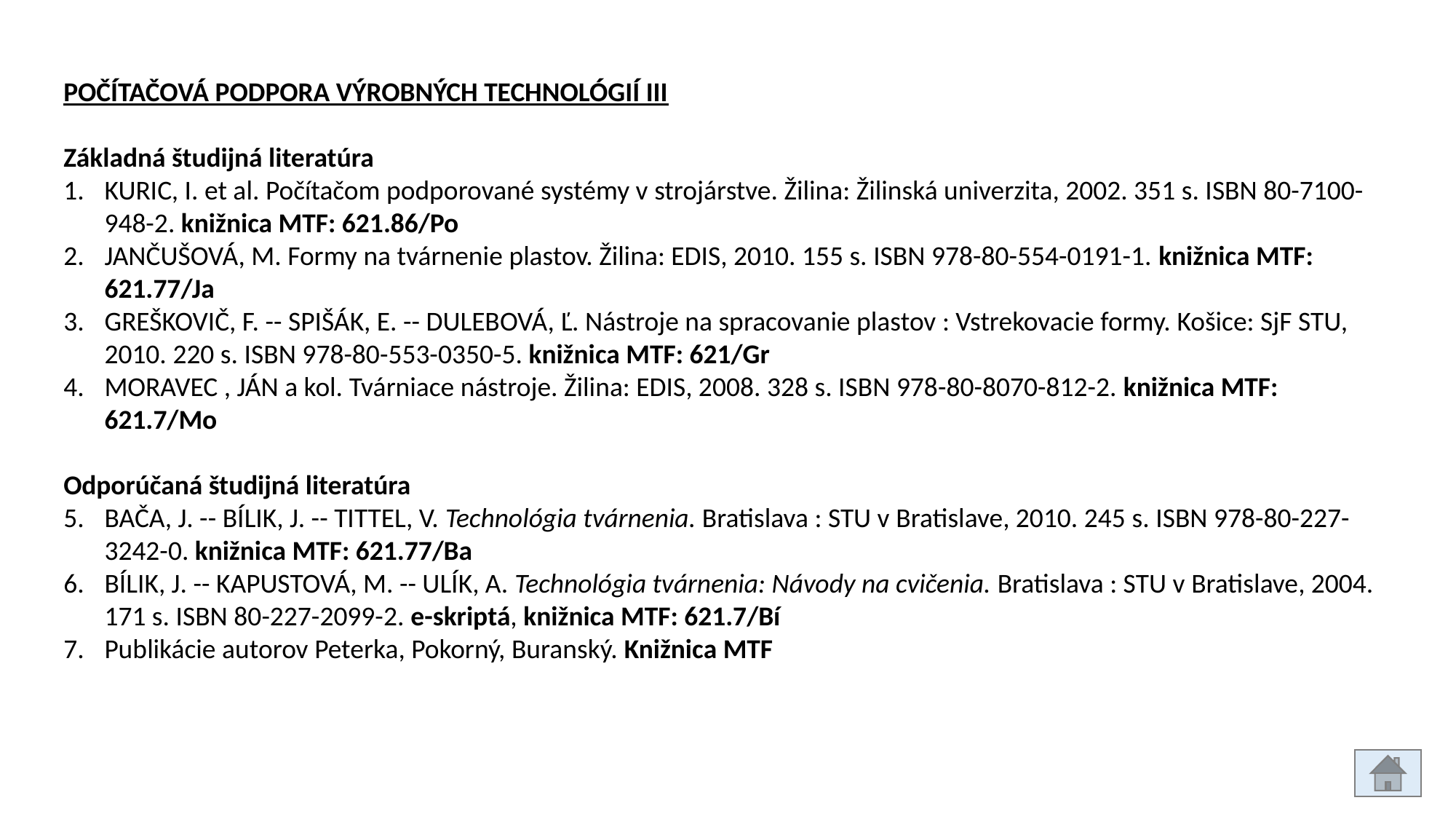

POČÍTAČOVÁ PODPORA VÝROBNÝCH TECHNOLÓGIÍ III

Základná študijná literatúra
KURIC, I. et al. Počítačom podporované systémy v strojárstve. Žilina: Žilinská univerzita, 2002. 351 s. ISBN 80-7100-948-2. knižnica MTF: 621.86/Po
JANČUŠOVÁ, M. Formy na tvárnenie plastov. Žilina: EDIS, 2010. 155 s. ISBN 978-80-554-0191-1. knižnica MTF: 621.77/Ja
GREŠKOVIČ, F. -- SPIŠÁK, E. -- DULEBOVÁ, Ľ. Nástroje na spracovanie plastov : Vstrekovacie formy. Košice: SjF STU, 2010. 220 s. ISBN 978-80-553-0350-5. knižnica MTF: 621/Gr
MORAVEC , JÁN a kol. Tvárniace nástroje. Žilina: EDIS, 2008. 328 s. ISBN 978-80-8070-812-2. knižnica MTF: 621.7/Mo

Odporúčaná študijná literatúra
BAČA, J. -- BÍLIK, J. -- TITTEL, V. Technológia tvárnenia. Bratislava : STU v Bratislave, 2010. 245 s. ISBN 978-80-227-3242-0. knižnica MTF: 621.77/Ba
BÍLIK, J. -- KAPUSTOVÁ, M. -- ULÍK, A. Technológia tvárnenia: Návody na cvičenia. Bratislava : STU v Bratislave, 2004. 171 s. ISBN 80-227-2099-2. e-skriptá, knižnica MTF: 621.7/Bí
Publikácie autorov Peterka, Pokorný, Buranský. Knižnica MTF